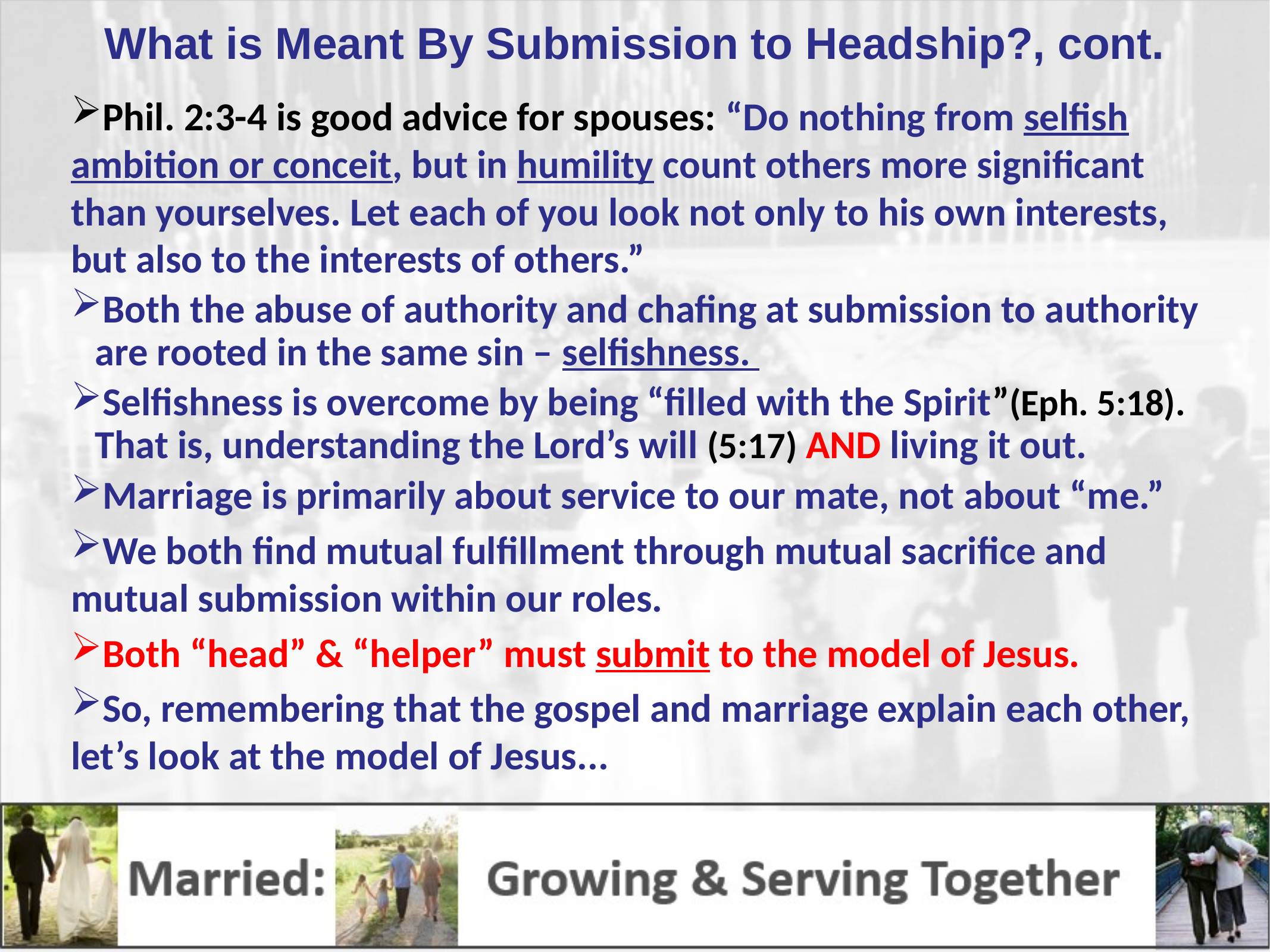

# What is Meant By Submission to Headship?, cont.
Phil. 2:3-4 is good advice for spouses: “Do nothing from selfish ambition or conceit, but in humility count others more significant than yourselves. Let each of you look not only to his own interests, but also to the interests of others.”
Both the abuse of authority and chafing at submission to authority are rooted in the same sin – selfishness.
Selfishness is overcome by being “filled with the Spirit”(Eph. 5:18).  That is, understanding the Lord’s will (5:17) AND living it out.
Marriage is primarily about service to our mate, not about “me.”
We both find mutual fulfillment through mutual sacrifice and mutual submission within our roles.
Both “head” & “helper” must submit to the model of Jesus.
So, remembering that the gospel and marriage explain each other, let’s look at the model of Jesus...